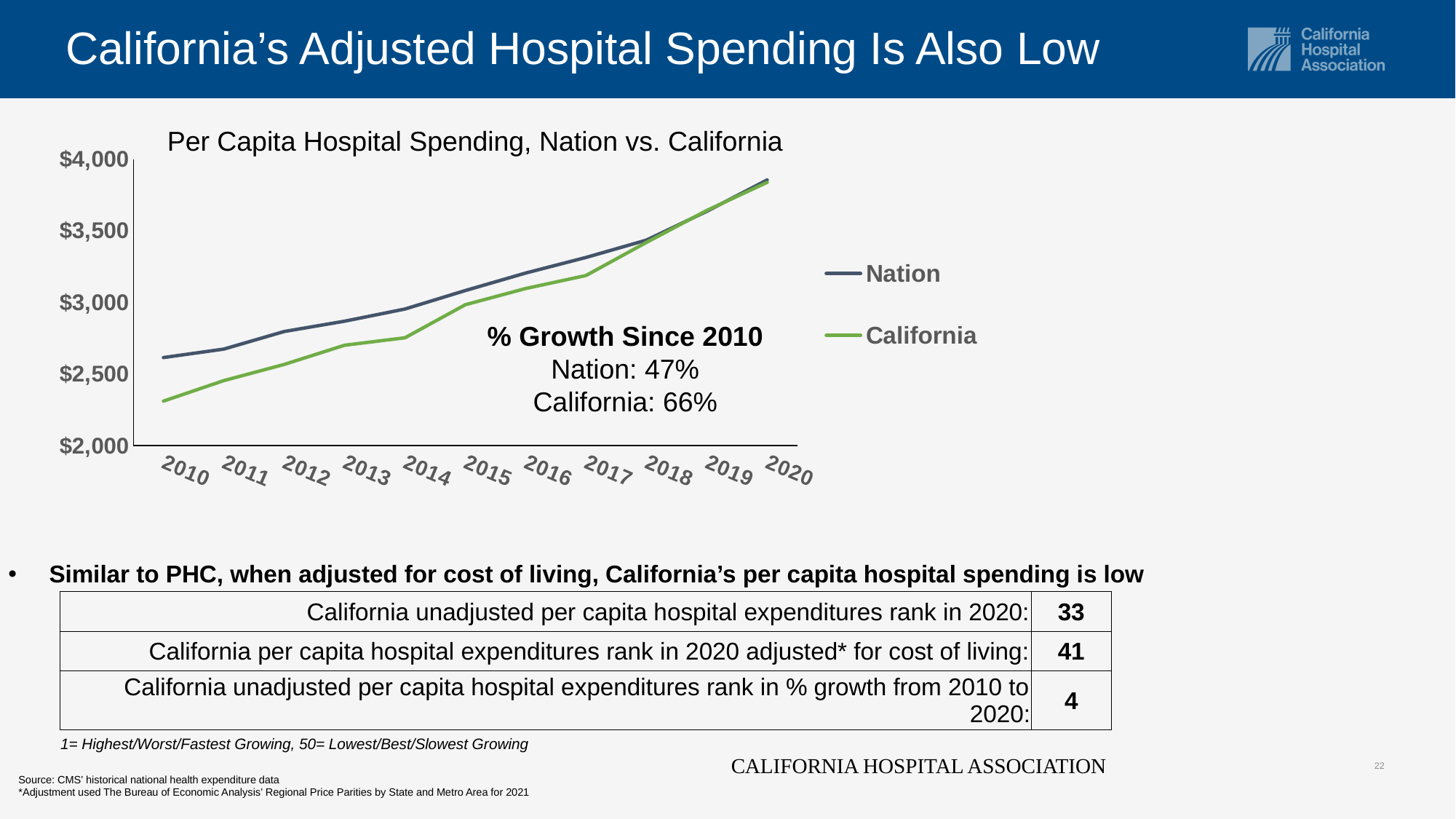

# California’s Adjusted Hospital Spending Is Also Low

Similar to PHC, when adjusted for cost of living, California’s per capita hospital spending is low
Per Capita Hospital Spending, Nation vs. California

### Chart

| Category | Nation | California |
|---|---|---|
| 2010 | 2615.0 | 2311.0 |
| 2011 | 2674.0 | 2454.0 |
| 2012 | 2797.0 | 2567.0 |
| 2013 | 2869.0 | 2701.0 |
| 2014 | 2954.0 | 2753.0 |
| 2015 | 3083.0 | 2984.0 |
| 2016 | 3205.0 | 3097.0 |
| 2017 | 3314.0 | 3188.0 |
| 2018 | 3435.0 | 3419.0 |
| 2019 | 3636.0 | 3642.0 |
| 2020 | 3855.0 | 3838.0 |
% Growth Since 2010
Nation: 47%
California: 66%
| California unadjusted per capita hospital expenditures rank in 2020: | 33 |
| --- | --- |
| California per capita hospital expenditures rank in 2020 adjusted\* for cost of living: | 41 |
| California unadjusted per capita hospital expenditures rank in % growth from 2010 to 2020: | 4 |
| 1= Highest/Worst/Fastest Growing, 50= Lowest/Best/Slowest Growing |  |
22
CALIFORNIA HOSPITAL ASSOCIATION
Source: CMS’ historical national health expenditure data
*Adjustment used The Bureau of Economic Analysis’ Regional Price Parities by State and Metro Area for 2021